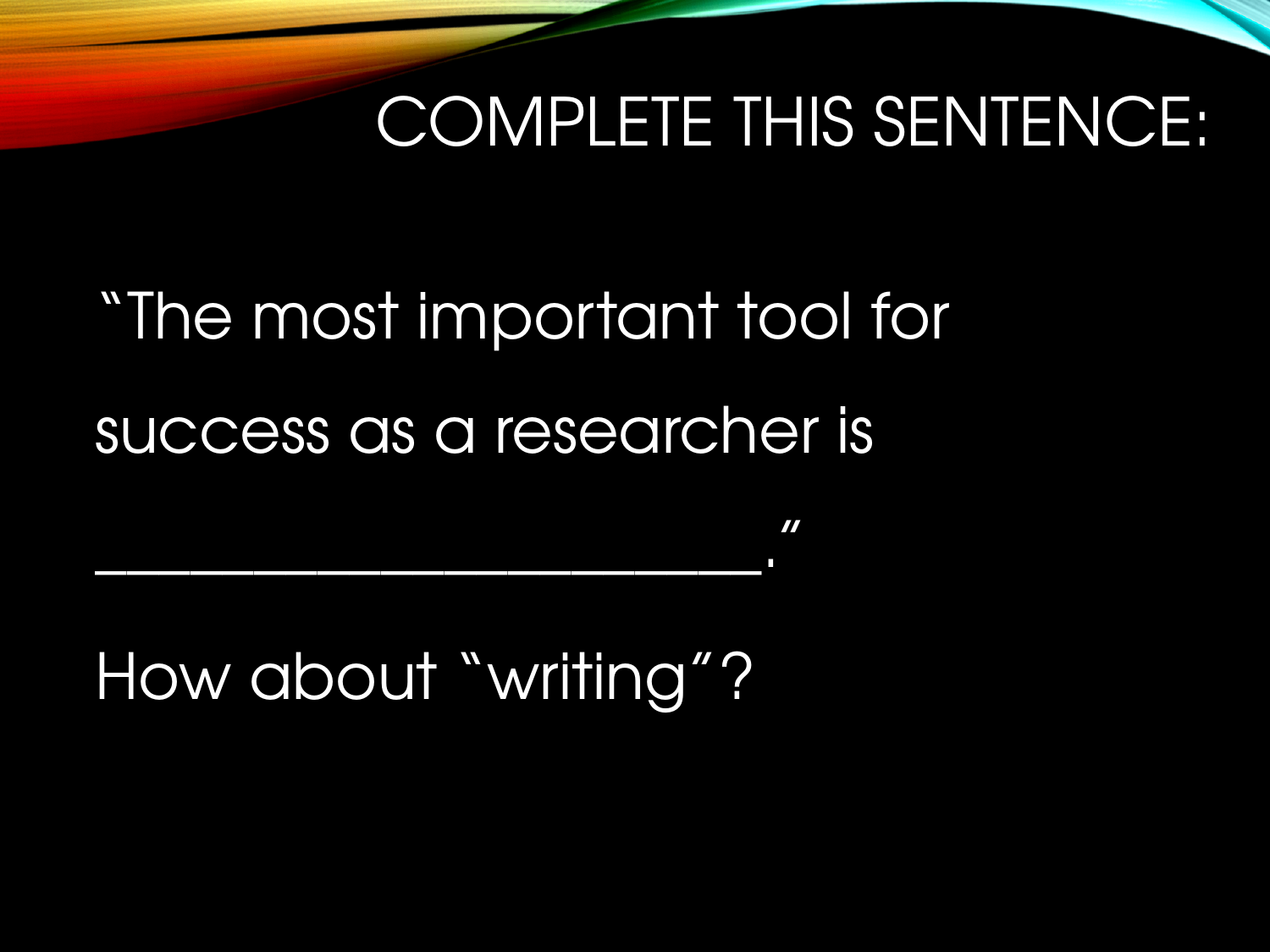

# Complete this sentence:
“The most important tool for success as a researcher is _____________________.”
How about “writing”?